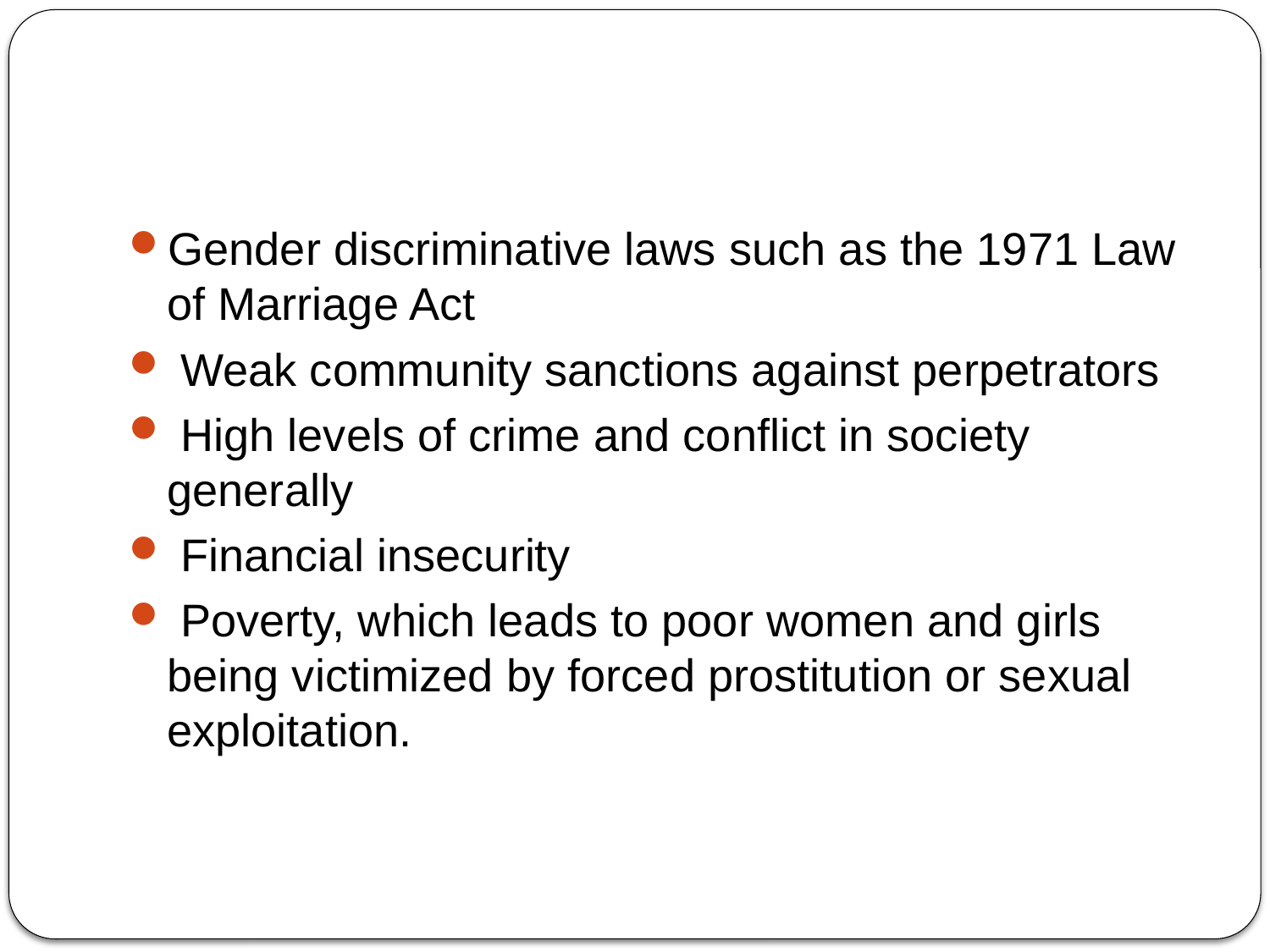

#

Gender discriminative laws such as the 1971 Law of Marriage Act
 Weak community sanctions against perpetrators
 High levels of crime and conflict in society generally
 Financial insecurity
 Poverty, which leads to poor women and girls being victimized by forced prostitution or sexual exploitation.